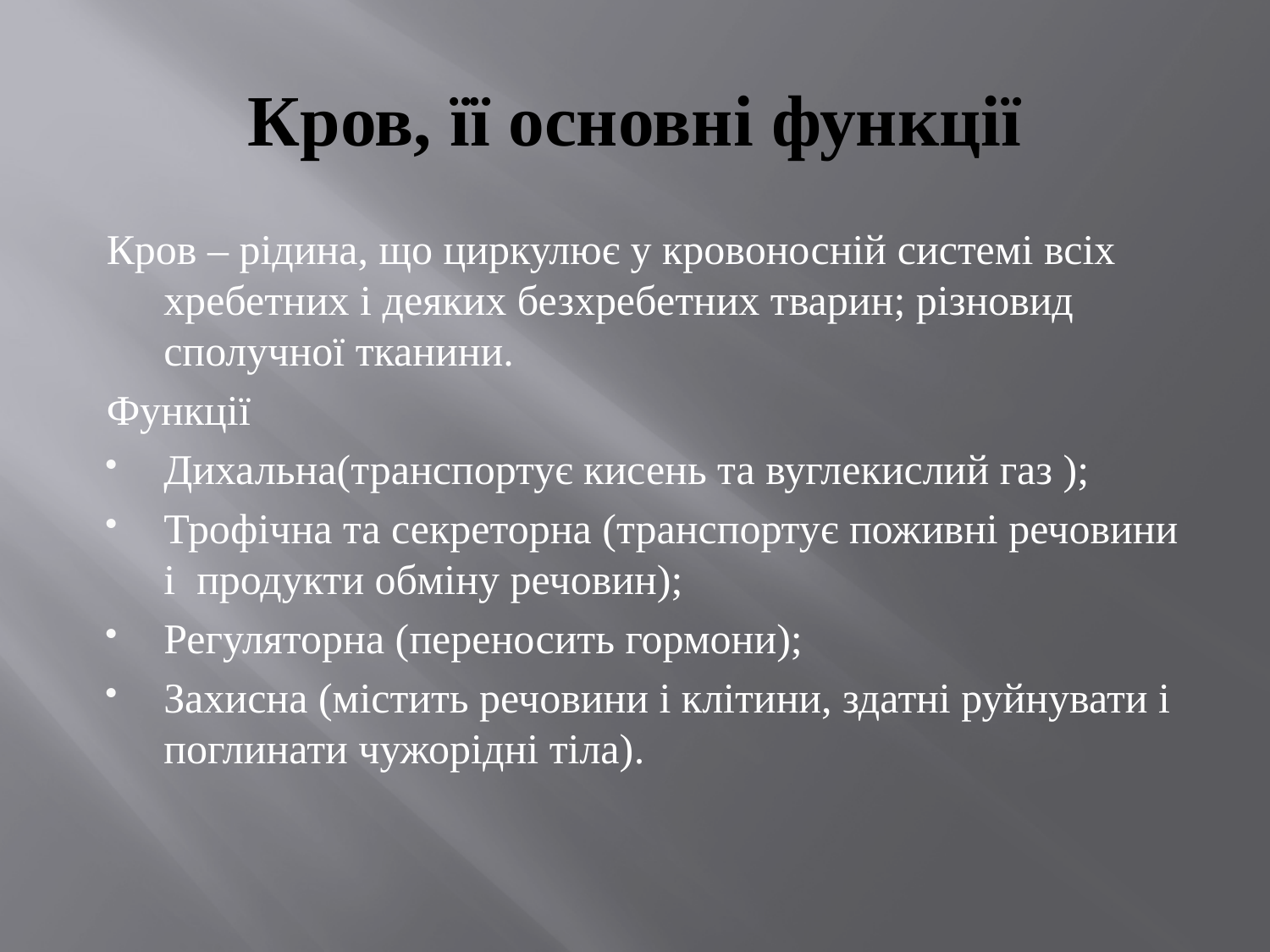

# Кров, її основні функції
Кров – рідина, що циркулює у кровоносній системі всіх хребетних і деяких безхребетних тварин; різновид сполучної тканини.
Функції
Дихальна(транспортує кисень та вуглекислий газ );
Трофічна та секреторна (транспортує поживні речовини  і  продукти обміну речовин);
Регуляторна (переносить гормони);
Захисна (містить речовини і клітини, здатні руйнувати і поглинати чужорідні тіла).